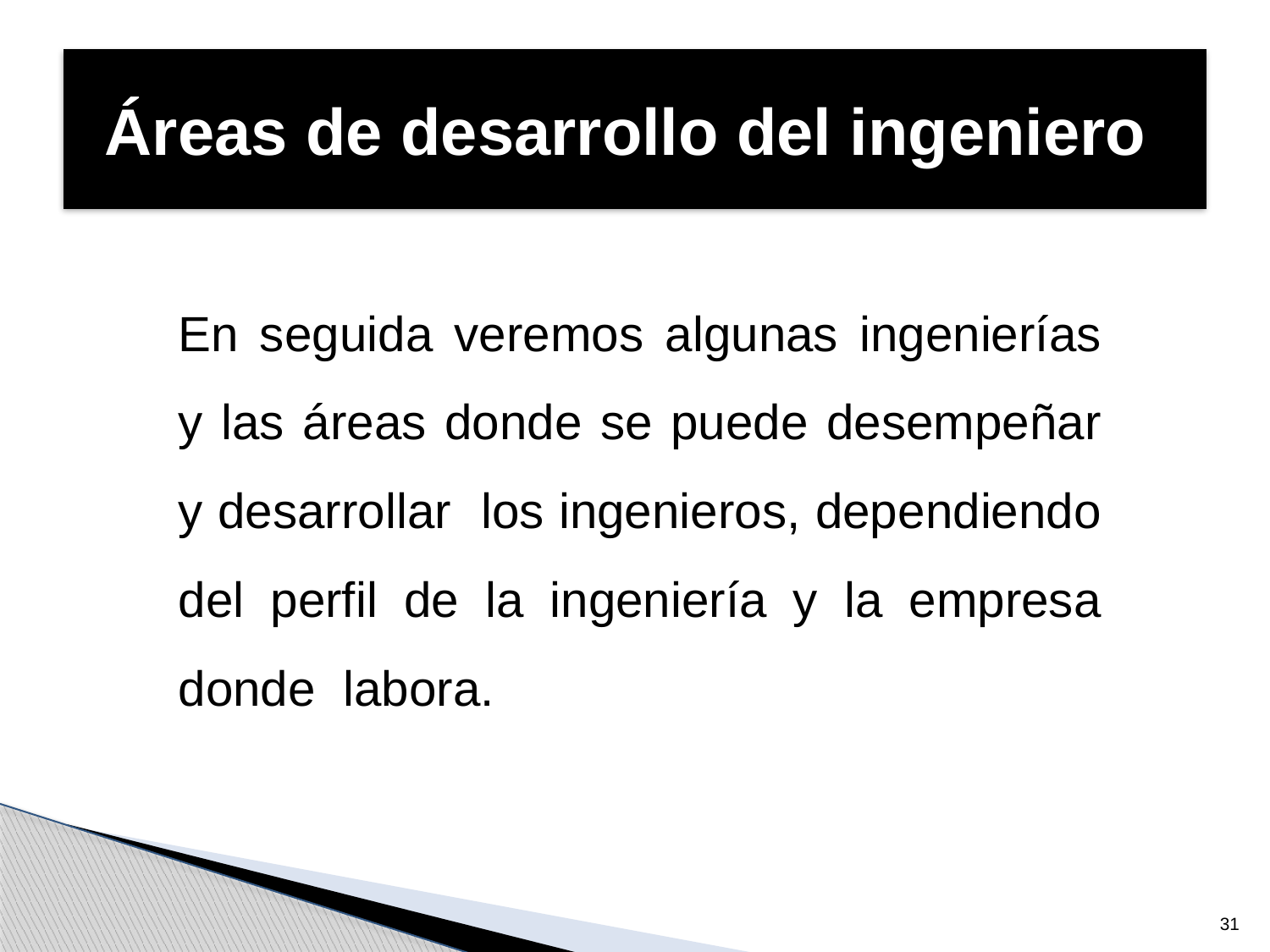

# Áreas de desarrollo del ingeniero
	En seguida veremos algunas ingenierías y las áreas donde se puede desempeñar y desarrollar  los ingenieros, dependiendo del perfil de la ingeniería y la empresa donde  labora.
31